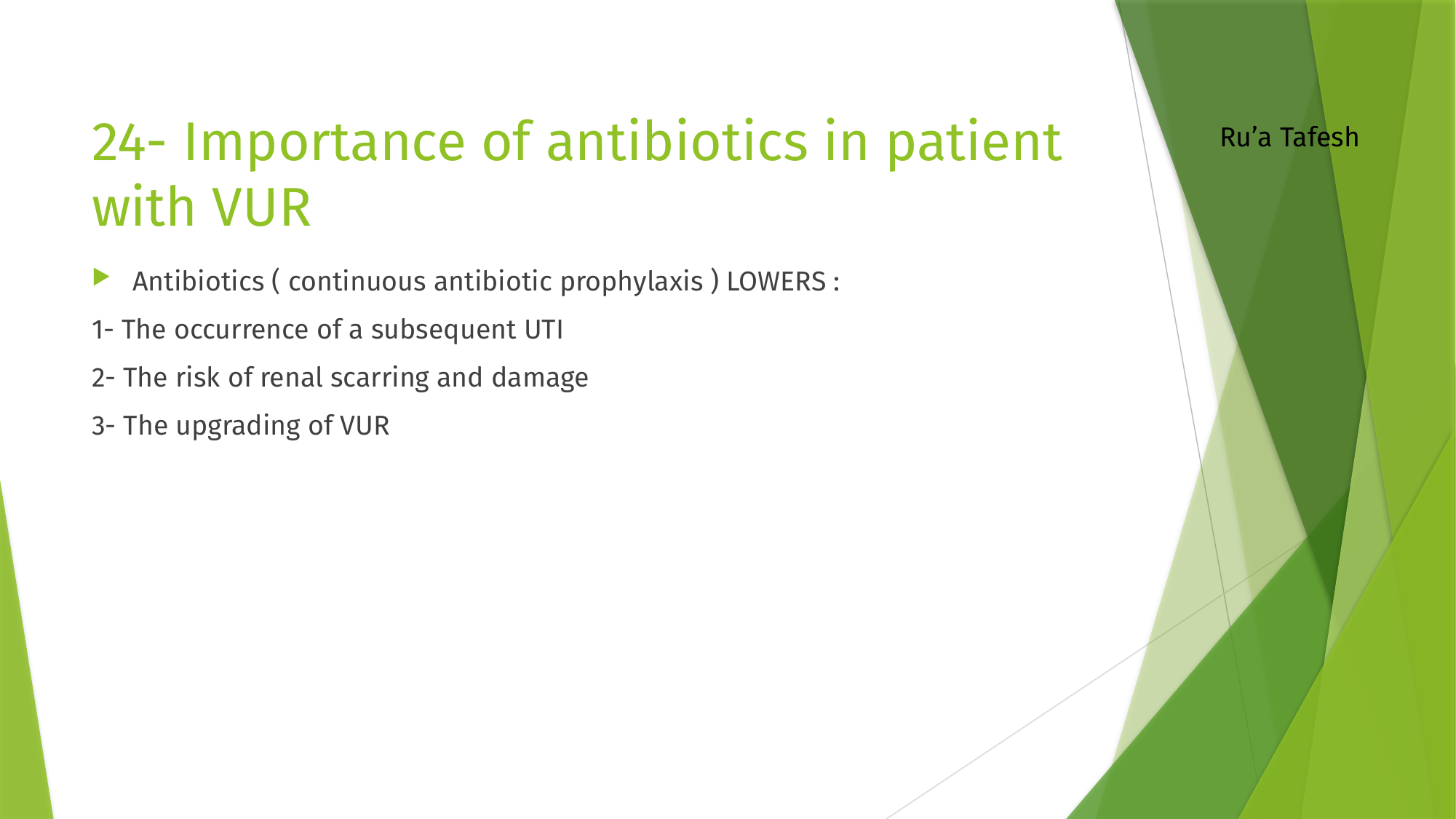

# 24- Importance of antibiotics in patient with VUR
Ru’a Tafesh
Antibiotics ( continuous antibiotic prophylaxis ) LOWERS :
1- The occurrence of a subsequent UTI
2- The risk of renal scarring and damage
3- The upgrading of VUR